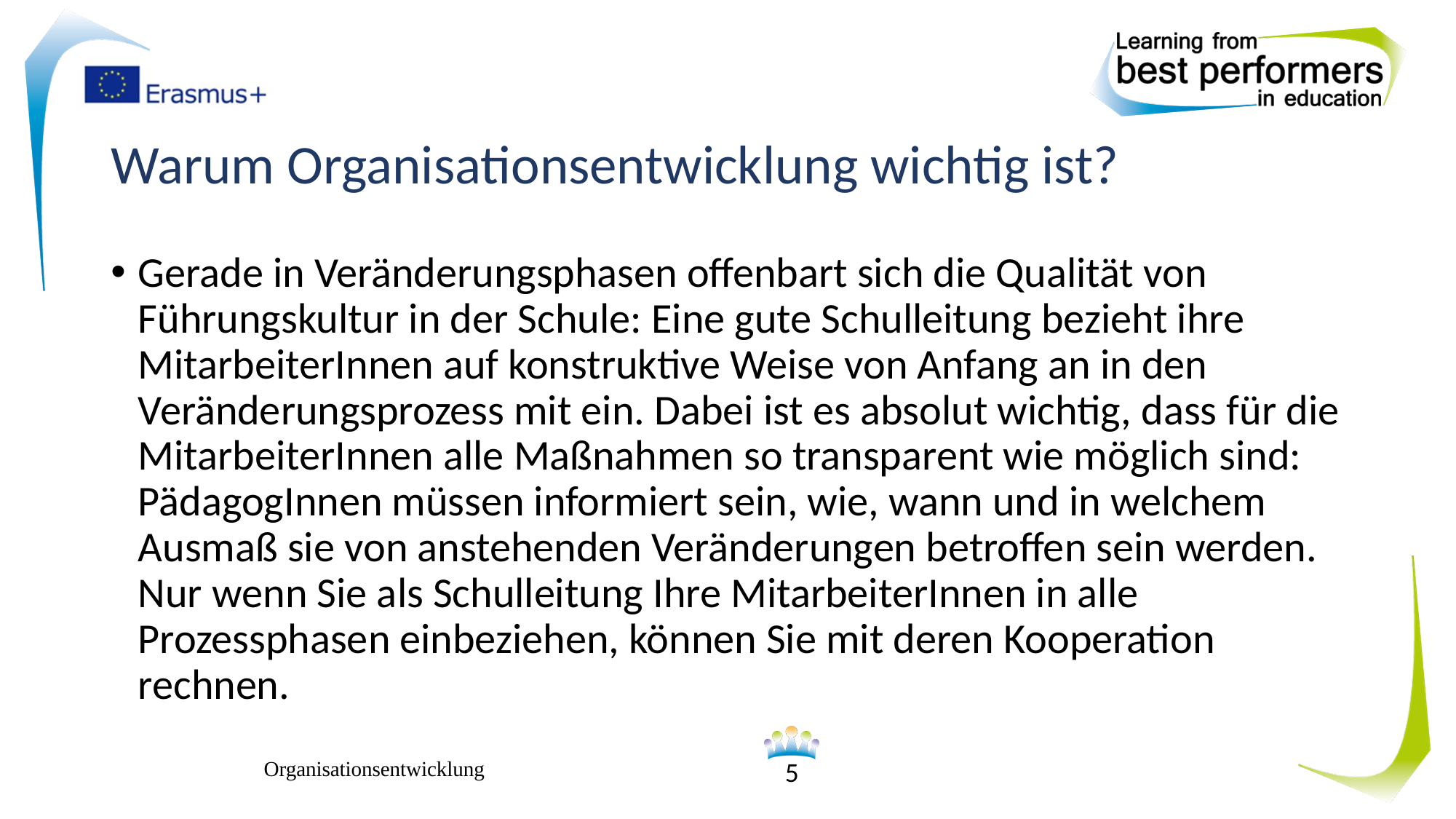

# Warum Organisationsentwicklung wichtig ist?
Gerade in Veränderungsphasen offenbart sich die Qualität von Führungskultur in der Schule: Eine gute Schulleitung bezieht ihre MitarbeiterInnen auf konstruktive Weise von Anfang an in den Veränderungsprozess mit ein. Dabei ist es absolut wichtig, dass für die MitarbeiterInnen alle Maßnahmen so transparent wie möglich sind: PädagogInnen müssen informiert sein, wie, wann und in welchem Ausmaß sie von anstehenden Veränderungen betroffen sein werden. Nur wenn Sie als Schulleitung Ihre MitarbeiterInnen in alle Prozessphasen einbeziehen, können Sie mit deren Kooperation rechnen.
Organisationsentwicklung
5